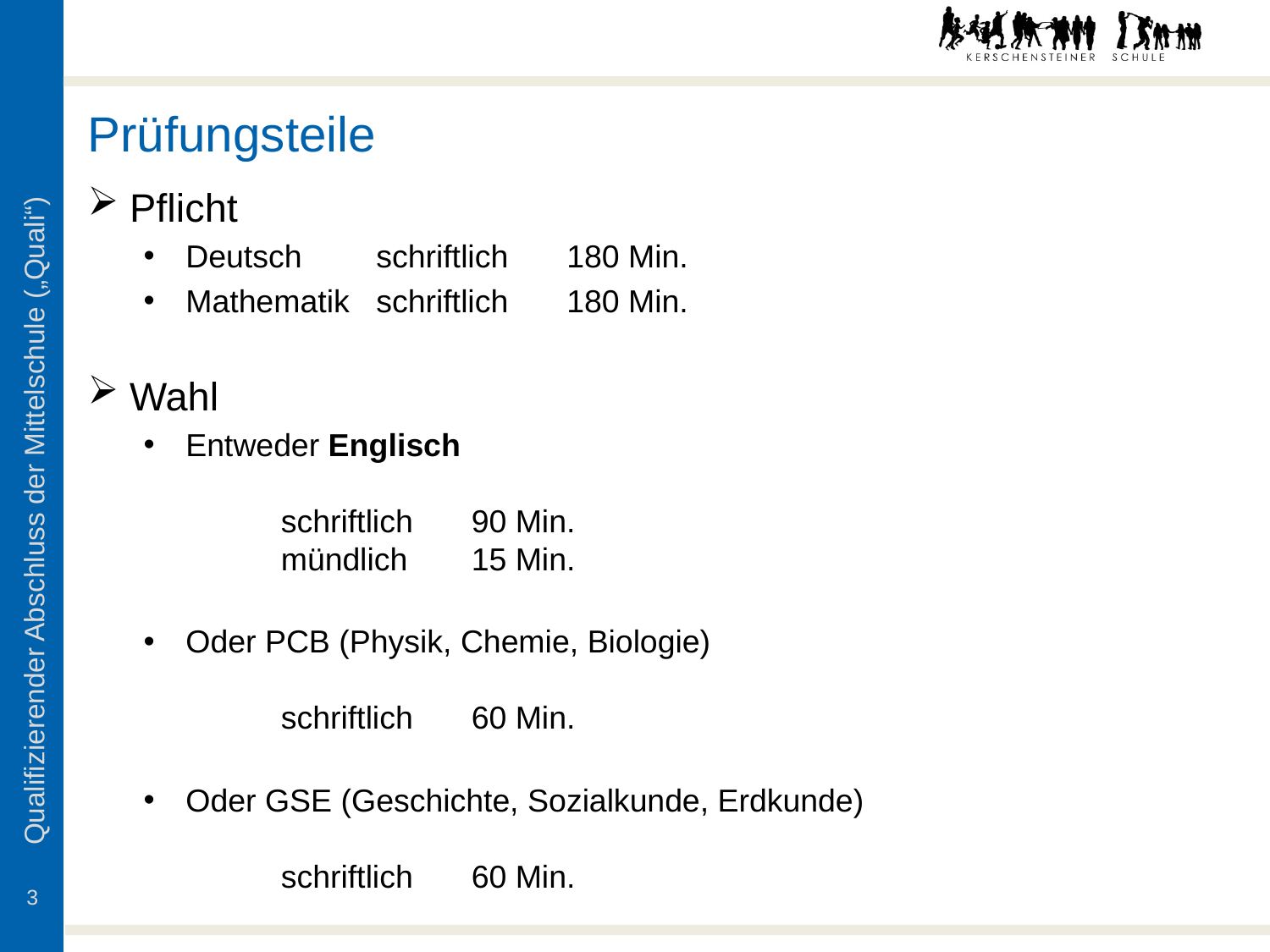

Prüfungsteile
Pflicht
Deutsch			schriftlich		180 Min.
Mathematik		schriftlich		180 Min.

Wahl
Entweder Englisch
				schriftlich		90 Min.
				mündlich		15 Min.
Oder PCB (Physik, Chemie, Biologie)
				schriftlich		60 Min.
Oder GSE (Geschichte, Sozialkunde, Erdkunde)
				schriftlich		60 Min.
Qualifizierender Abschluss der Mittelschule („Quali“)
3